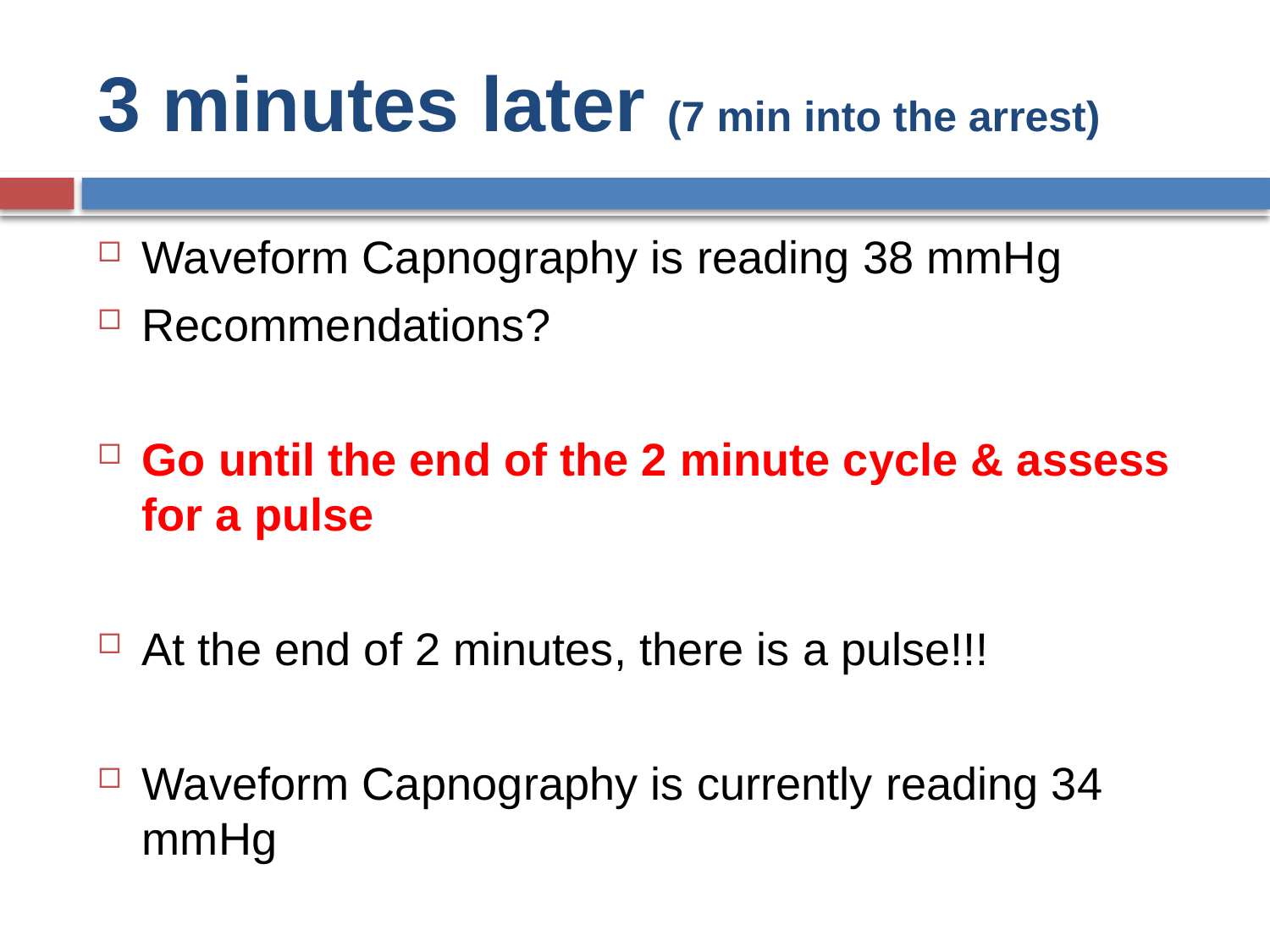

# 3 minutes later (7 min into the arrest)
Waveform Capnography is reading 38 mmHg
Recommendations?

Go until the end of the 2 minute cycle & assess for a pulse

At the end of 2 minutes, there is a pulse!!!

Waveform Capnography is currently reading 34 mmHg